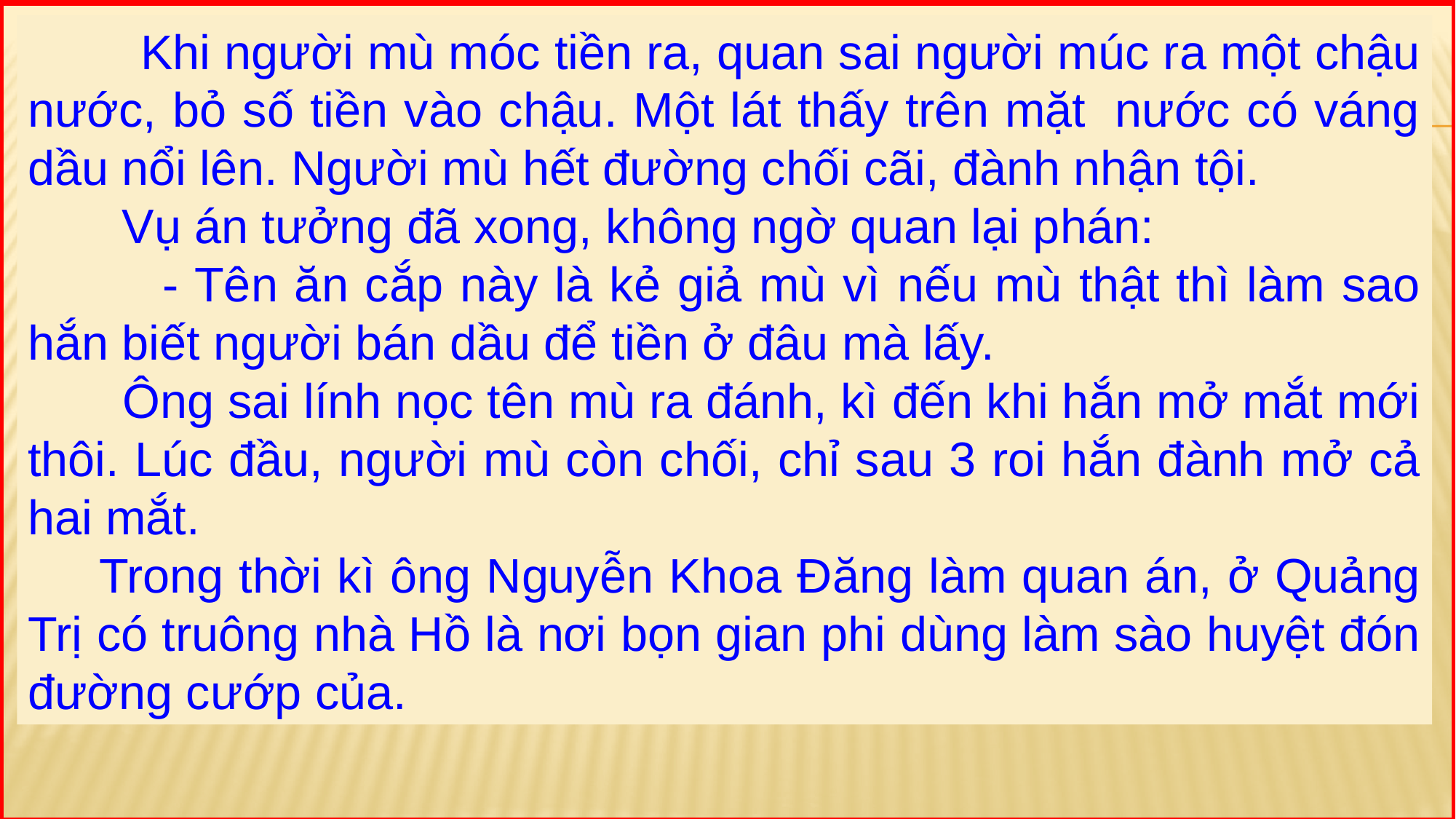

Khi người mù móc tiền ra, quan sai người múc ra một chậu nước, bỏ số tiền vào chậu. Một lát thấy trên mặt  nước có váng dầu nổi lên. Người mù hết đường chối cãi, đành nhận tội.
       Vụ án tưởng đã xong, không ngờ quan lại phán:
        - Tên ăn cắp này là kẻ giả mù vì nếu mù thật thì làm sao hắn biết người bán dầu để tiền ở đâu mà lấy.
       Ông sai lính nọc tên mù ra đánh, kì đến khi hắn mở mắt mới thôi. Lúc đầu, người mù còn chối, chỉ sau 3 roi hắn đành mở cả hai mắt.
     Trong thời kì ông Nguyễn Khoa Đăng làm quan án, ở Quảng Trị có truông nhà Hồ là nơi bọn gian phi dùng làm sào huyệt đón đường cướp của.